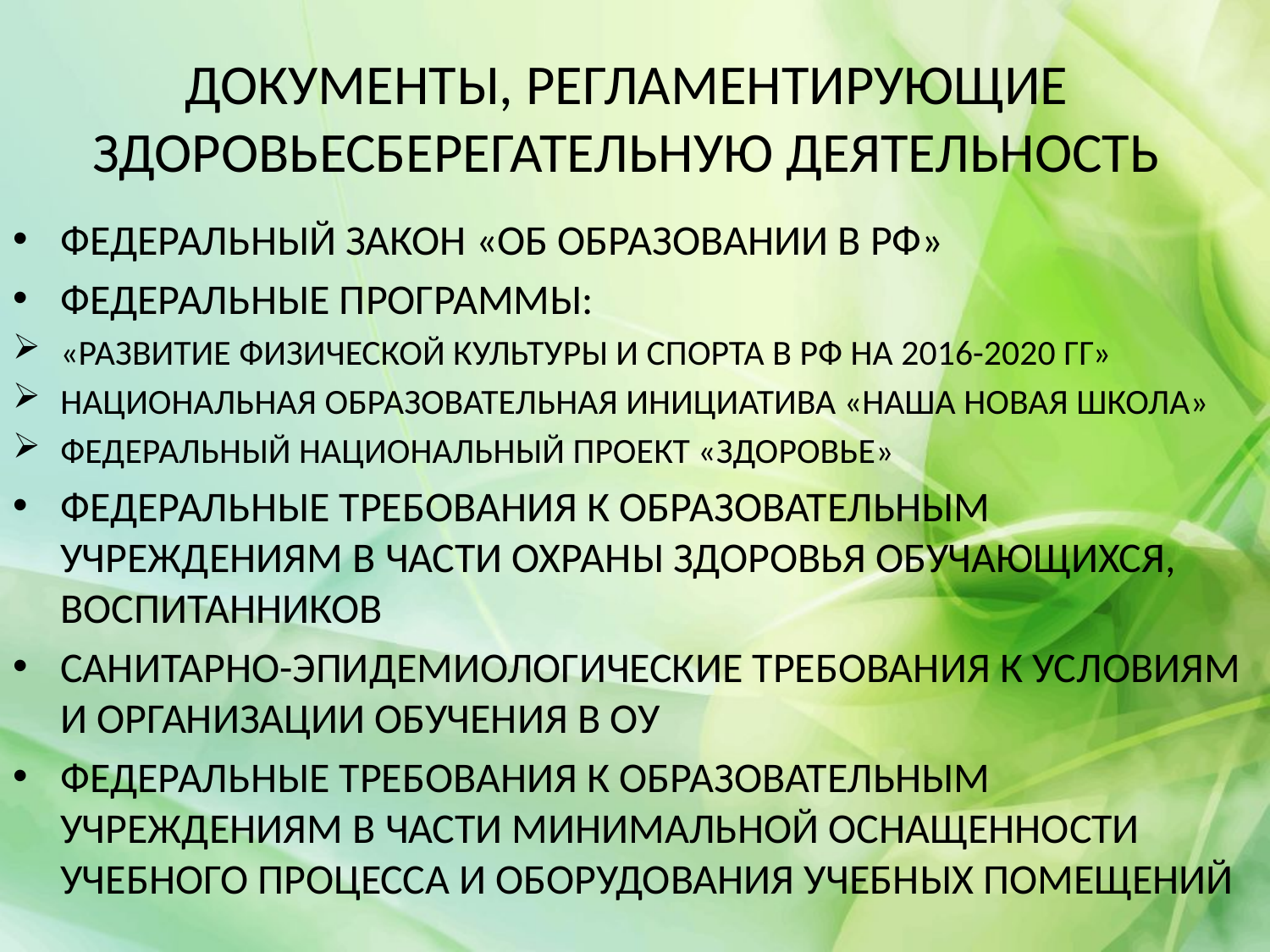

# ДОКУМЕНТЫ, РЕГЛАМЕНТИРУЮЩИЕ ЗДОРОВЬЕСБЕРЕГАТЕЛЬНУЮ ДЕЯТЕЛЬНОСТЬ
ФЕДЕРАЛЬНЫЙ ЗАКОН «ОБ ОБРАЗОВАНИИ В РФ»
ФЕДЕРАЛЬНЫЕ ПРОГРАММЫ:
«РАЗВИТИЕ ФИЗИЧЕСКОЙ КУЛЬТУРЫ И СПОРТА В РФ НА 2016-2020 ГГ»
НАЦИОНАЛЬНАЯ ОБРАЗОВАТЕЛЬНАЯ ИНИЦИАТИВА «НАША НОВАЯ ШКОЛА»
ФЕДЕРАЛЬНЫЙ НАЦИОНАЛЬНЫЙ ПРОЕКТ «ЗДОРОВЬЕ»
ФЕДЕРАЛЬНЫЕ ТРЕБОВАНИЯ К ОБРАЗОВАТЕЛЬНЫМ УЧРЕЖДЕНИЯМ В ЧАСТИ ОХРАНЫ ЗДОРОВЬЯ ОБУЧАЮЩИХСЯ, ВОСПИТАННИКОВ
САНИТАРНО-ЭПИДЕМИОЛОГИЧЕСКИЕ ТРЕБОВАНИЯ К УСЛОВИЯМ И ОРГАНИЗАЦИИ ОБУЧЕНИЯ В ОУ
ФЕДЕРАЛЬНЫЕ ТРЕБОВАНИЯ К ОБРАЗОВАТЕЛЬНЫМ УЧРЕЖДЕНИЯМ В ЧАСТИ МИНИМАЛЬНОЙ ОСНАЩЕННОСТИ УЧЕБНОГО ПРОЦЕССА И ОБОРУДОВАНИЯ УЧЕБНЫХ ПОМЕЩЕНИЙ